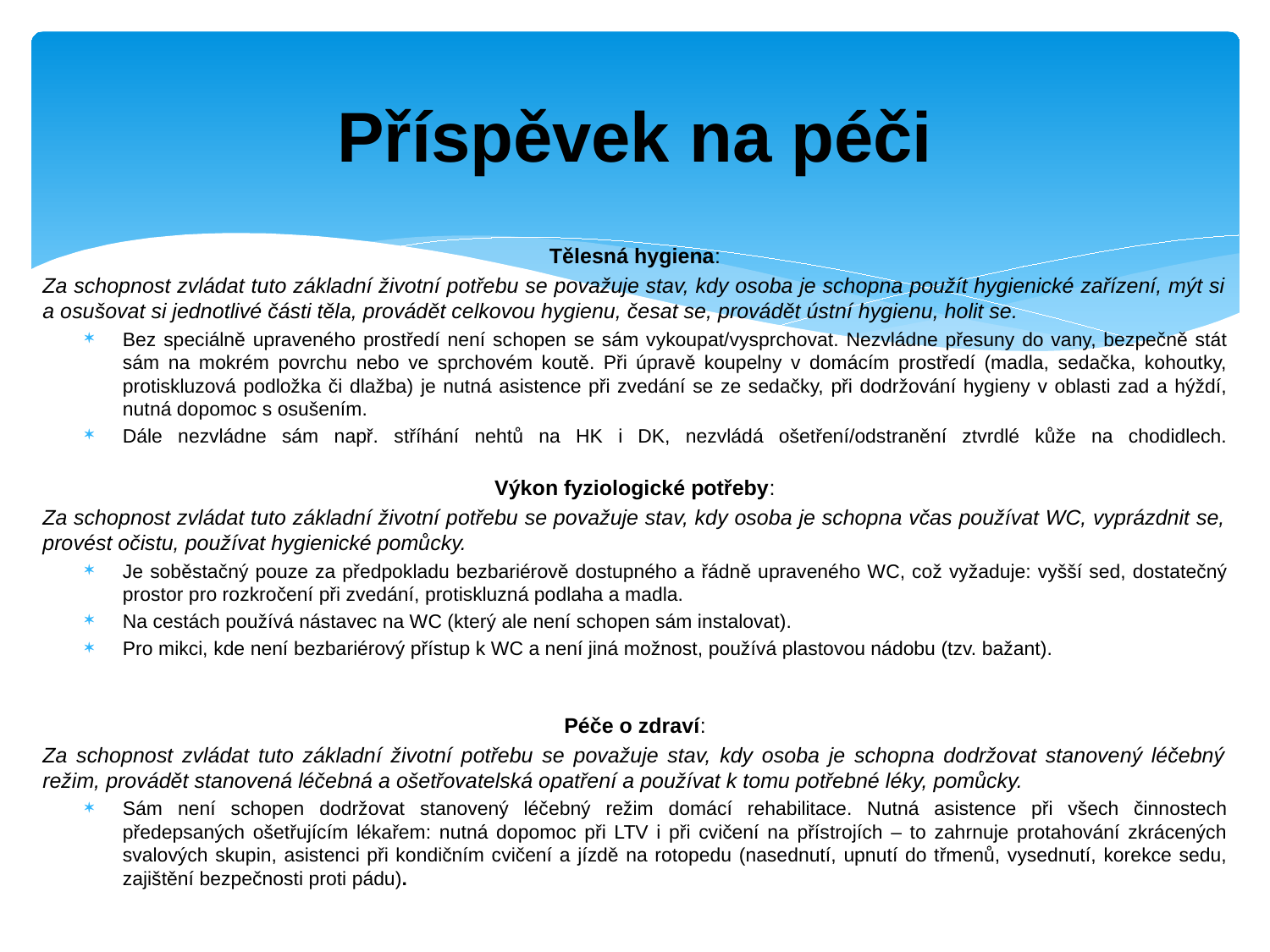

# Příspěvek na péči
Tělesná hygiena:
Za schopnost zvládat tuto základní životní potřebu se považuje stav, kdy osoba je schopna použít hygienické zařízení, mýt si a osušovat si jednotlivé části těla, provádět celkovou hygienu, česat se, provádět ústní hygienu, holit se.
Bez speciálně upraveného prostředí není schopen se sám vykoupat/vysprchovat. Nezvládne přesuny do vany, bezpečně stát sám na mokrém povrchu nebo ve sprchovém koutě. Při úpravě koupelny v domácím prostředí (madla, sedačka, kohoutky, protiskluzová podložka či dlažba) je nutná asistence při zvedání se ze sedačky, při dodržování hygieny v oblasti zad a hýždí, nutná dopomoc s osušením.
Dále nezvládne sám např. stříhání nehtů na HK i DK, nezvládá ošetření/odstranění ztvrdlé kůže na chodidlech.
Výkon fyziologické potřeby:
Za schopnost zvládat tuto základní životní potřebu se považuje stav, kdy osoba je schopna včas používat WC, vyprázdnit se, provést očistu, používat hygienické pomůcky.
Je soběstačný pouze za předpokladu bezbariérově dostupného a řádně upraveného WC, což vyžaduje: vyšší sed, dostatečný prostor pro rozkročení při zvedání, protiskluzná podlaha a madla.
Na cestách používá nástavec na WC (který ale není schopen sám instalovat).
Pro mikci, kde není bezbariérový přístup k WC a není jiná možnost, používá plastovou nádobu (tzv. bažant).

Péče o zdraví:
Za schopnost zvládat tuto základní životní potřebu se považuje stav, kdy osoba je schopna dodržovat stanovený léčebný režim, provádět stanovená léčebná a ošetřovatelská opatření a používat k tomu potřebné léky, pomůcky.
Sám není schopen dodržovat stanovený léčebný režim domácí rehabilitace. Nutná asistence při všech činnostech předepsaných ošetřujícím lékařem: nutná dopomoc při LTV i při cvičení na přístrojích – to zahrnuje protahování zkrácených svalových skupin, asistenci při kondičním cvičení a jízdě na rotopedu (nasednutí, upnutí do třmenů, vysednutí, korekce sedu, zajištění bezpečnosti proti pádu).